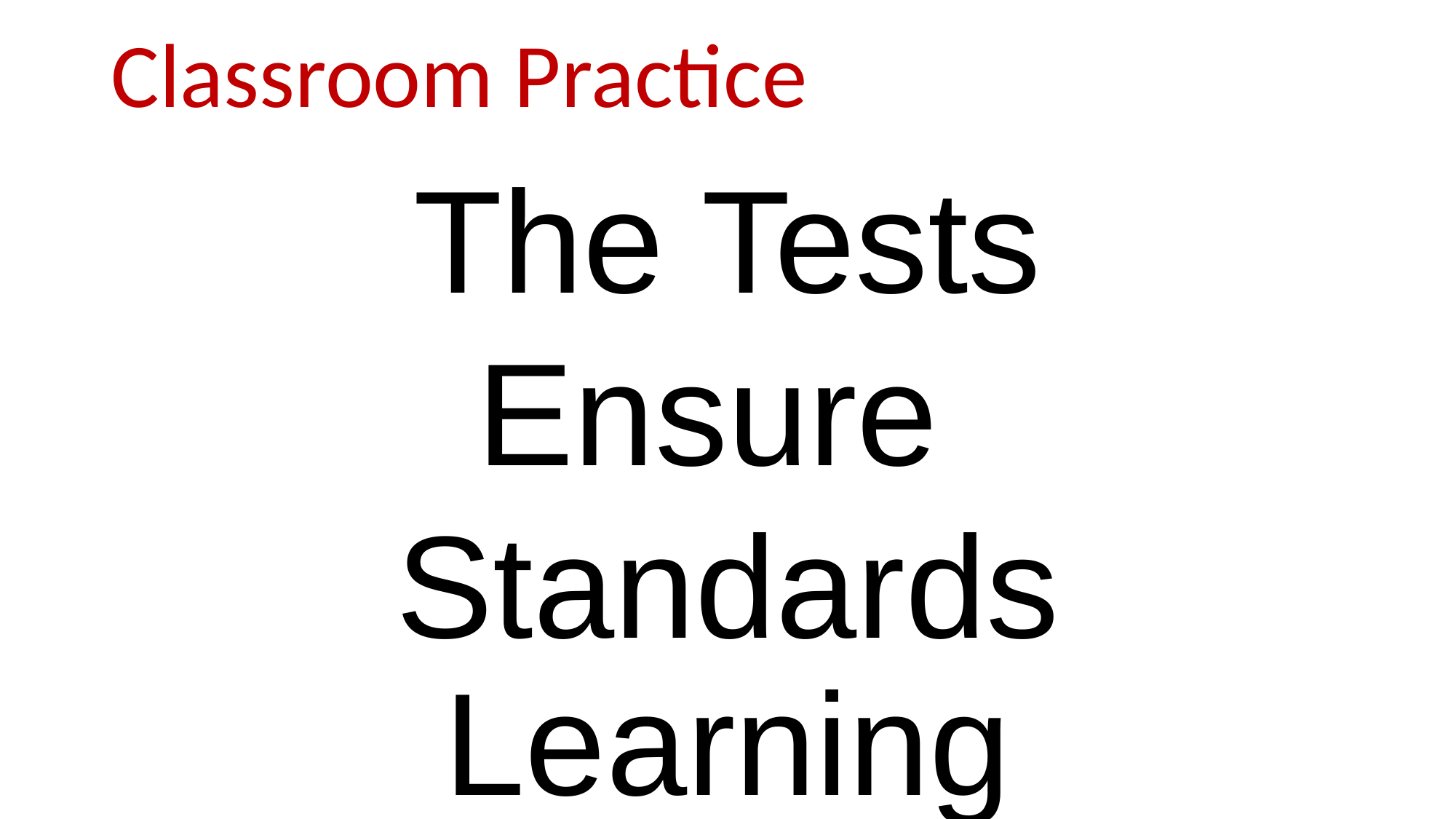

# Classroom Practice
The Tests
Ensure
Standards Learning